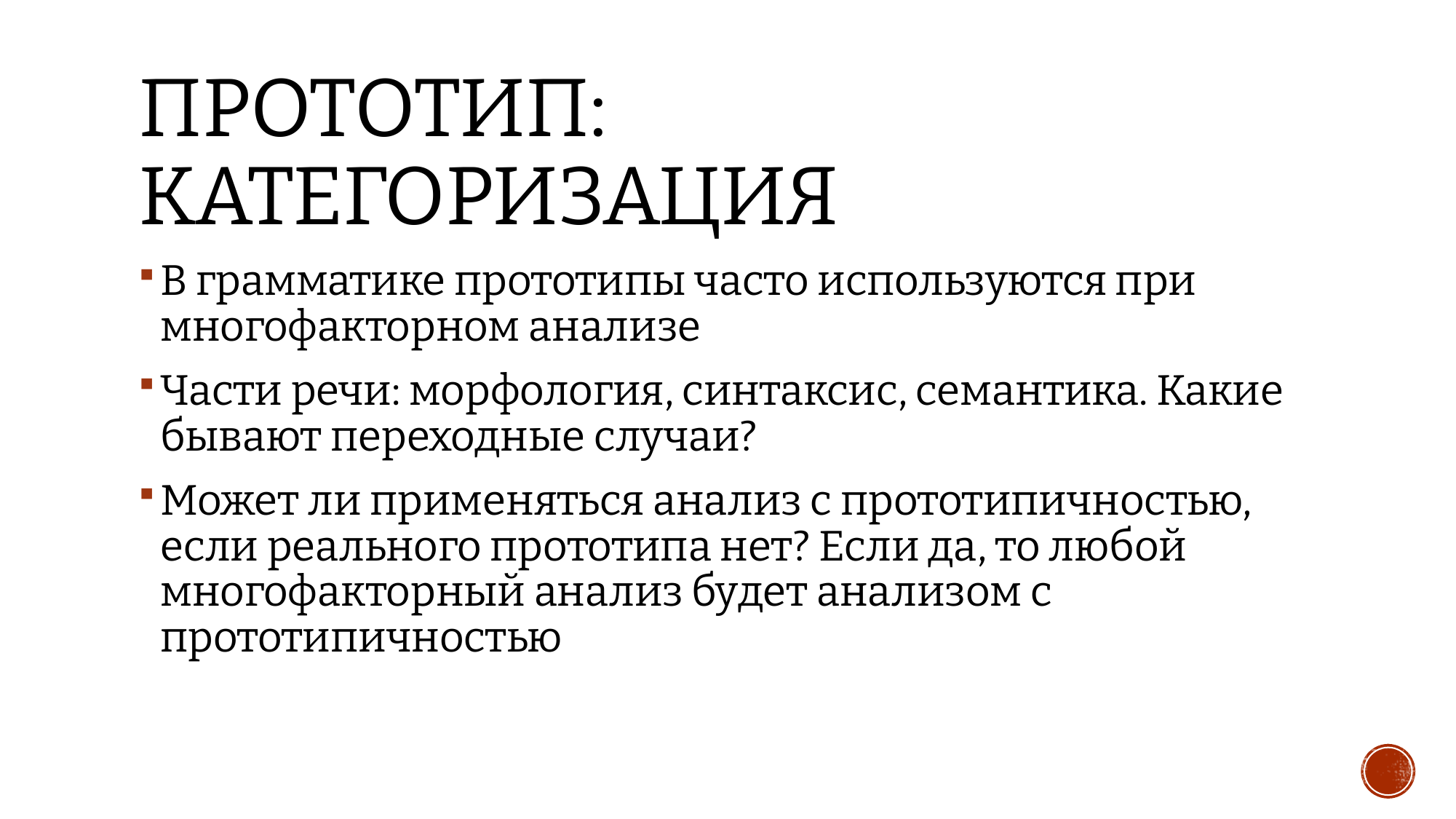

# Прототип: категоризация
В грамматике прототипы часто используются при многофакторном анализе
Части речи: морфология, синтаксис, семантика. Какие бывают переходные случаи?
Может ли применяться анализ с прототипичностью, если реального прототипа нет? Если да, то любой многофакторный анализ будет анализом с прототипичностью